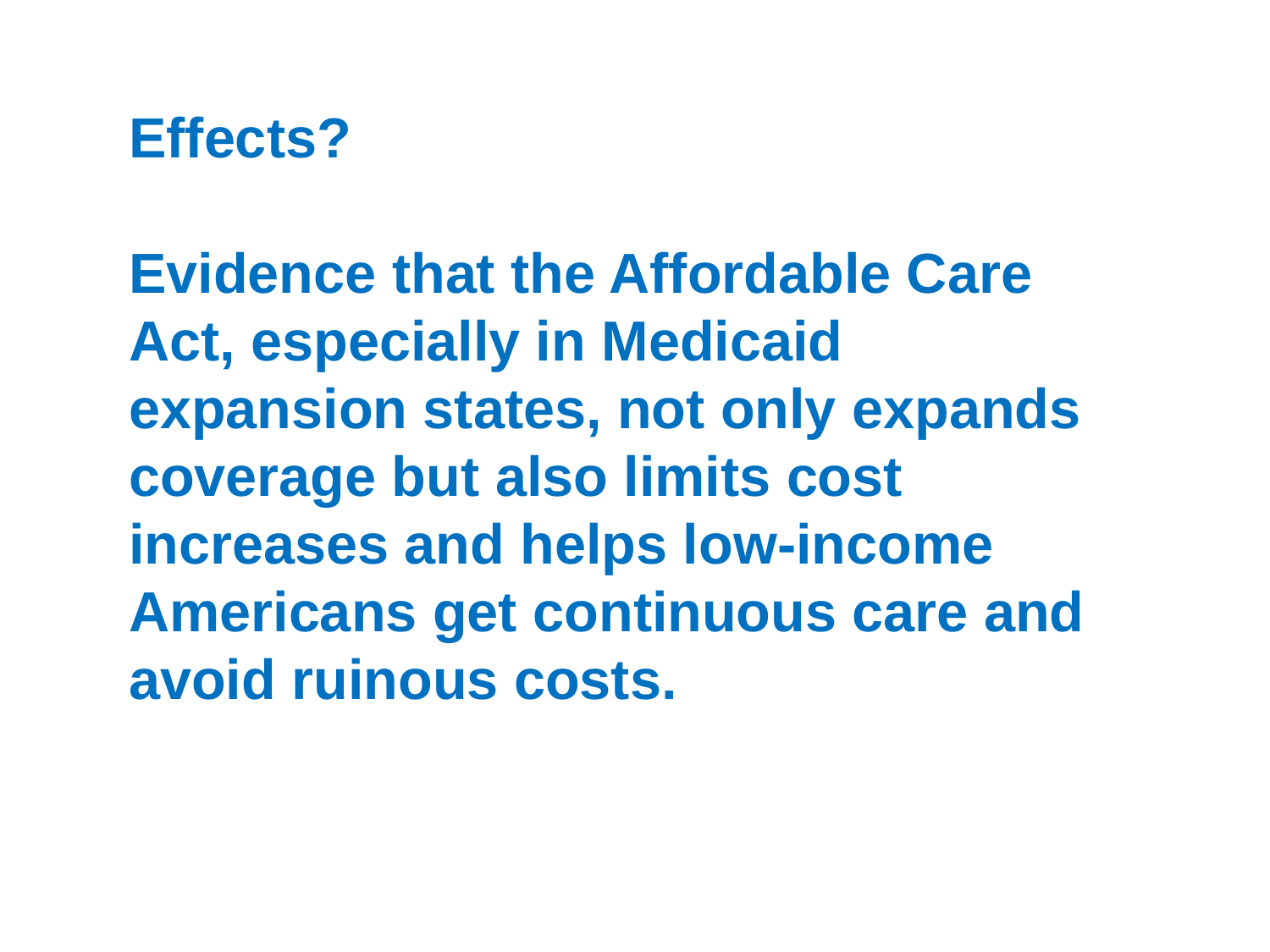

Effects?

Evidence that the Affordable Care Act, especially in Medicaid expansion states, not only expands coverage but also limits cost increases and helps low-income Americans get continuous care and avoid ruinous costs.